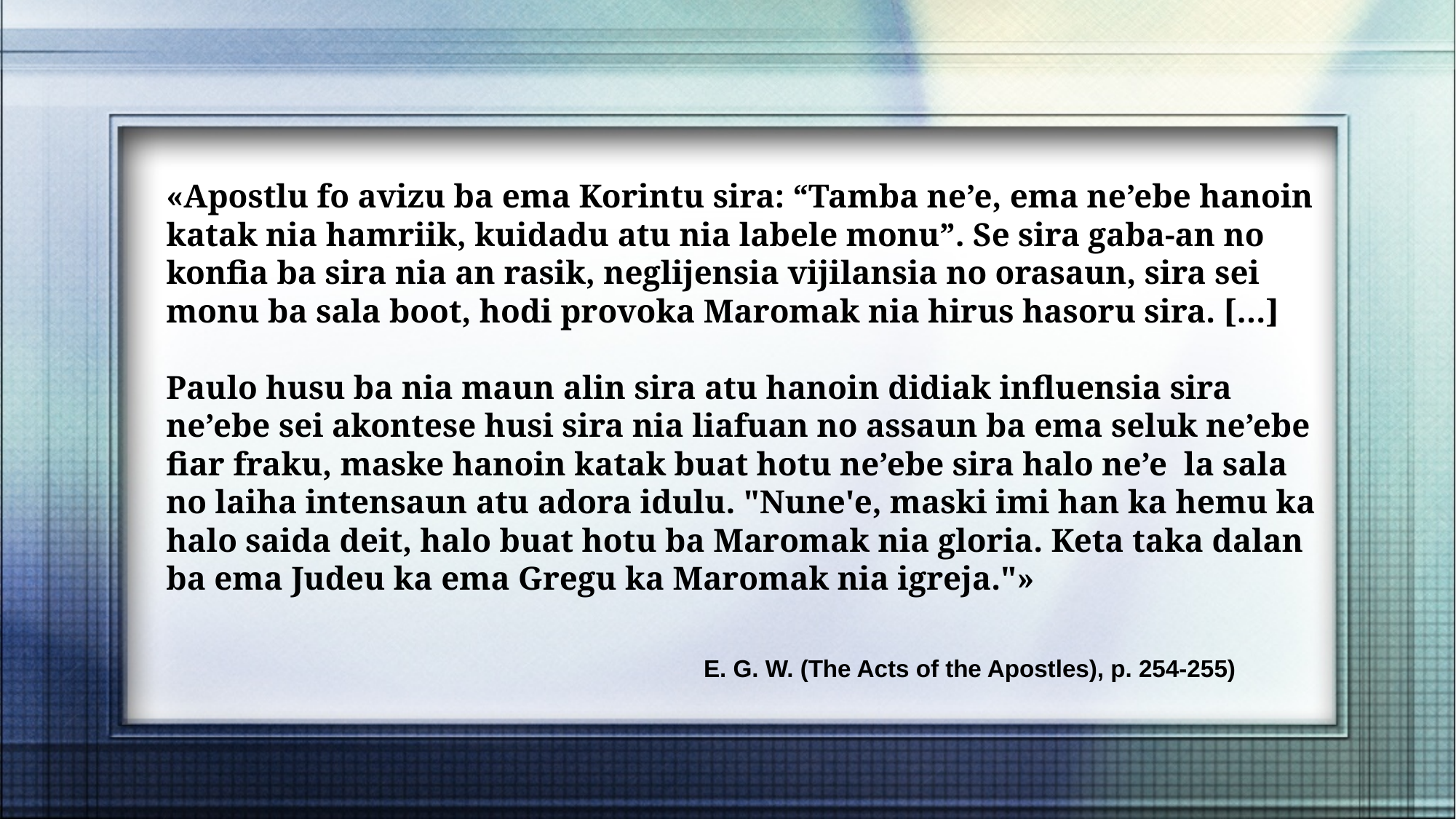

«Apostlu fo avizu ba ema Korintu sira: “Tamba ne’e, ema ne’ebe hanoin katak nia hamriik, kuidadu atu nia labele monu”. Se sira gaba-an no konfia ba sira nia an rasik, neglijensia vijilansia no orasaun, sira sei monu ba sala boot, hodi provoka Maromak nia hirus hasoru sira. […]

Paulo husu ba nia maun alin sira atu hanoin didiak influensia sira ne’ebe sei akontese husi sira nia liafuan no assaun ba ema seluk ne’ebe fiar fraku, maske hanoin katak buat hotu ne’ebe sira halo ne’e  la sala no laiha intensaun atu adora idulu. "Nune'e, maski imi han ka hemu ka halo saida deit, halo buat hotu ba Maromak nia gloria. Keta taka dalan ba ema Judeu ka ema Gregu ka Maromak nia igreja."»
E. G. W. (The Acts of the Apostles), p. 254-255)